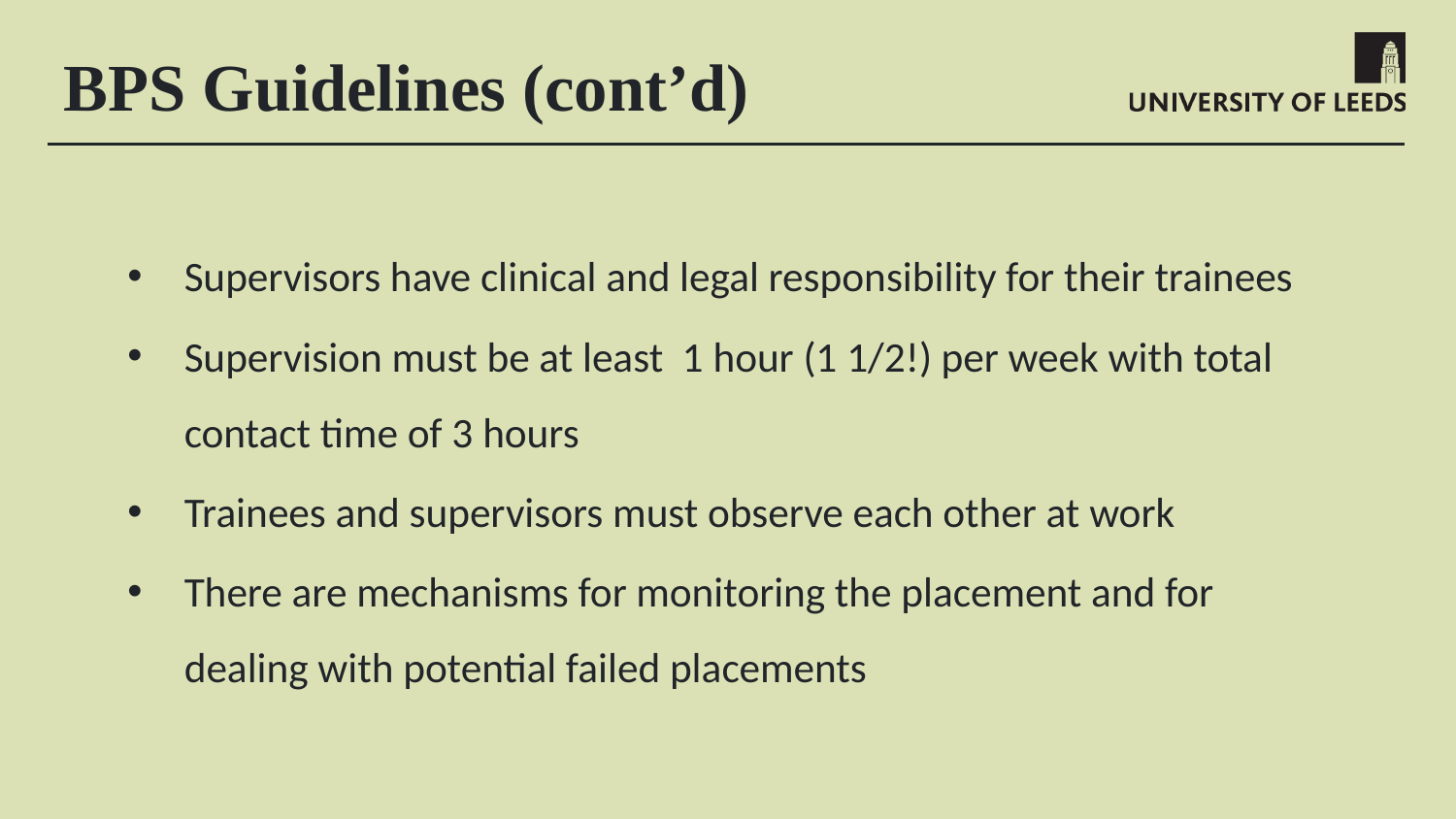

# BPS Guidelines (cont’d)
Supervisors have clinical and legal responsibility for their trainees
Supervision must be at least  1 hour (1 1/2!) per week with total contact time of 3 hours
Trainees and supervisors must observe each other at work
There are mechanisms for monitoring the placement and for dealing with potential failed placements